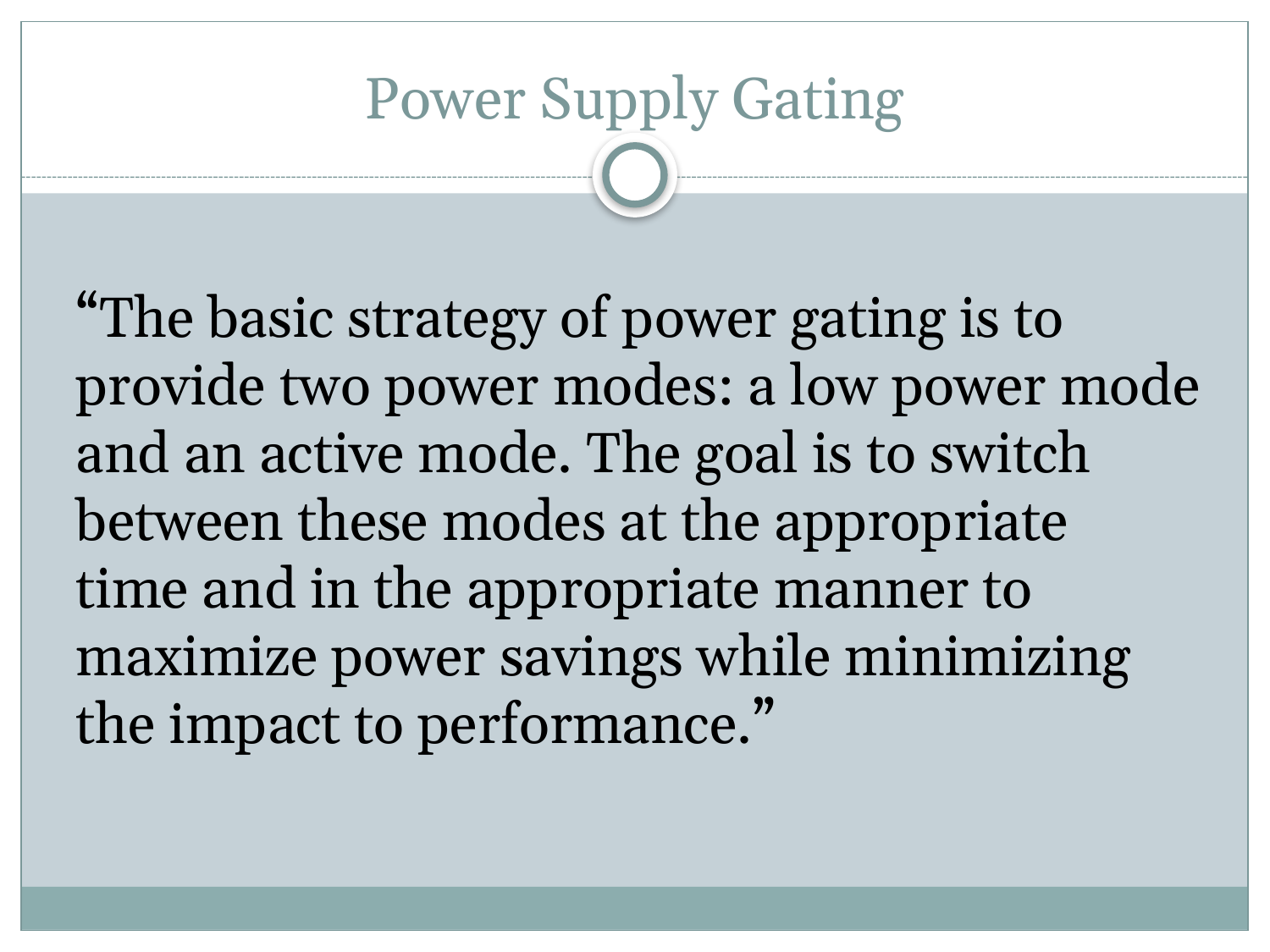

# Power Supply Gating
“The basic strategy of power gating is to provide two power modes: a low power mode
and an active mode. The goal is to switch
between these modes at the appropriate
time and in the appropriate manner to maximize power savings while minimizing the impact to performance.”